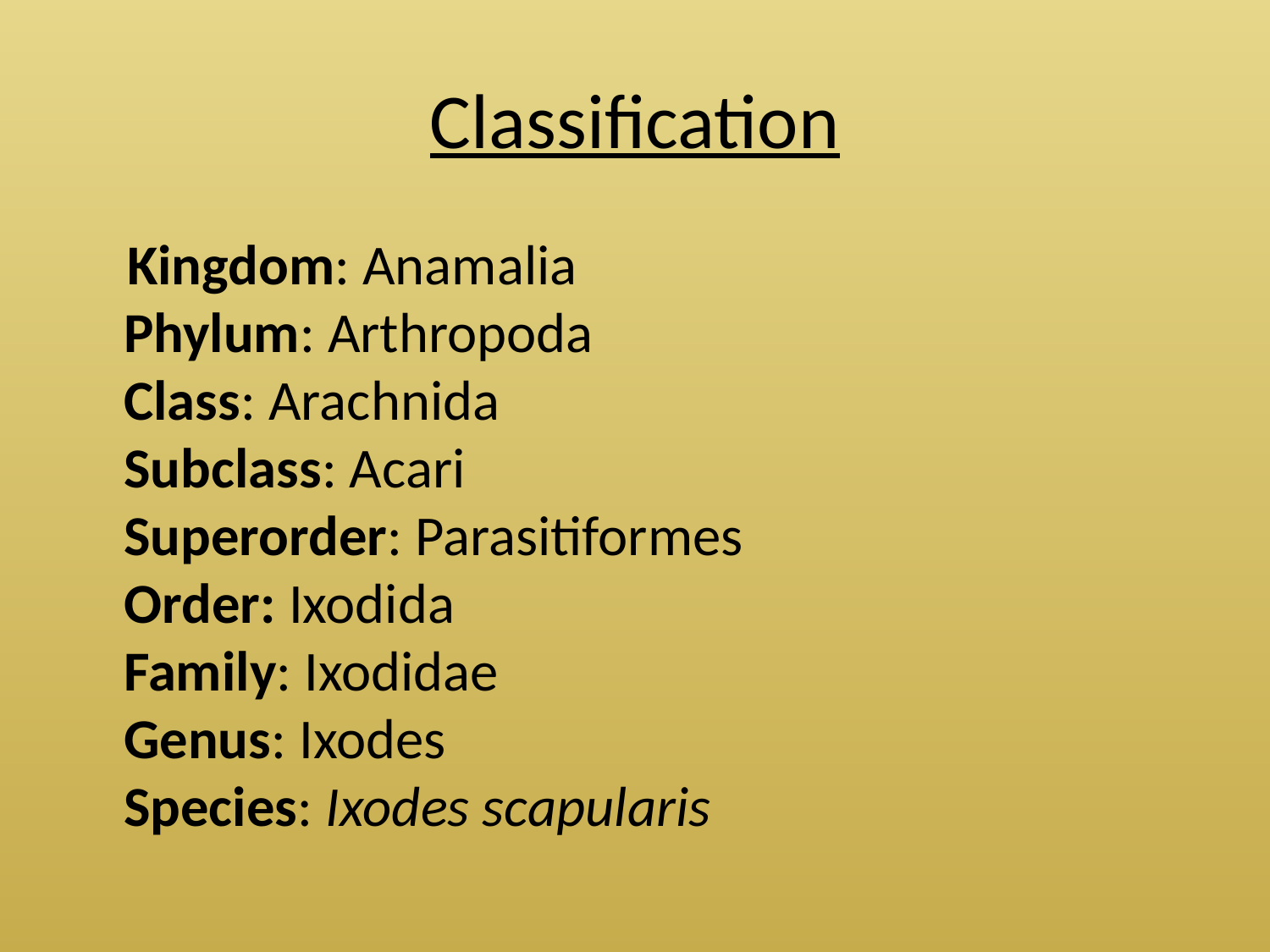

# Classification
    Kingdom: Anamalia
Phylum: Arthropoda
Class: Arachnida
Subclass: Acari
Superorder: Parasitiformes
Order: Ixodida
Family: Ixodidae
Genus: Ixodes
Species: Ixodes scapularis